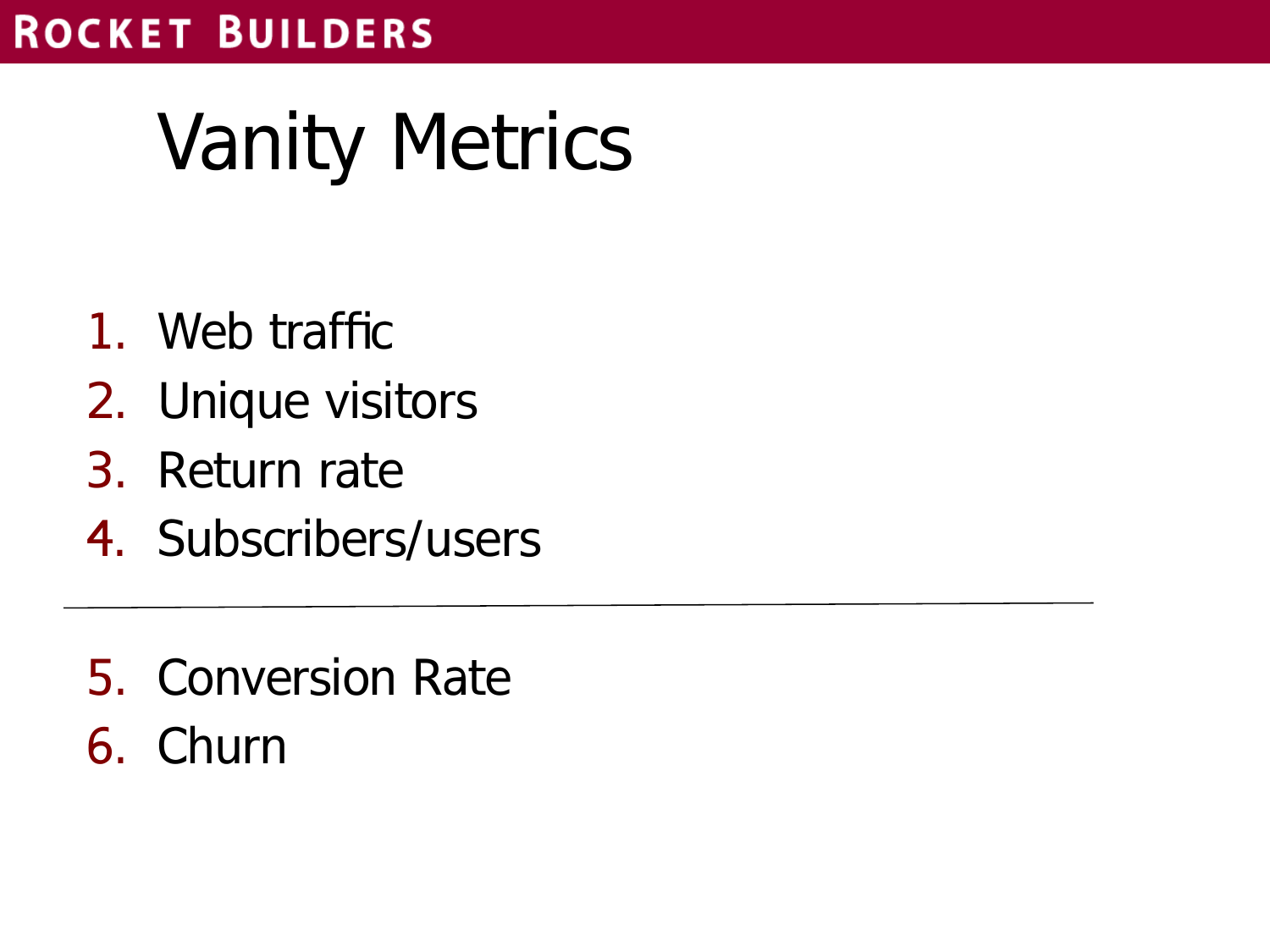

# Vanity Metrics
Web traffic
Unique visitors
Return rate
Subscribers/users

Conversion Rate
Churn